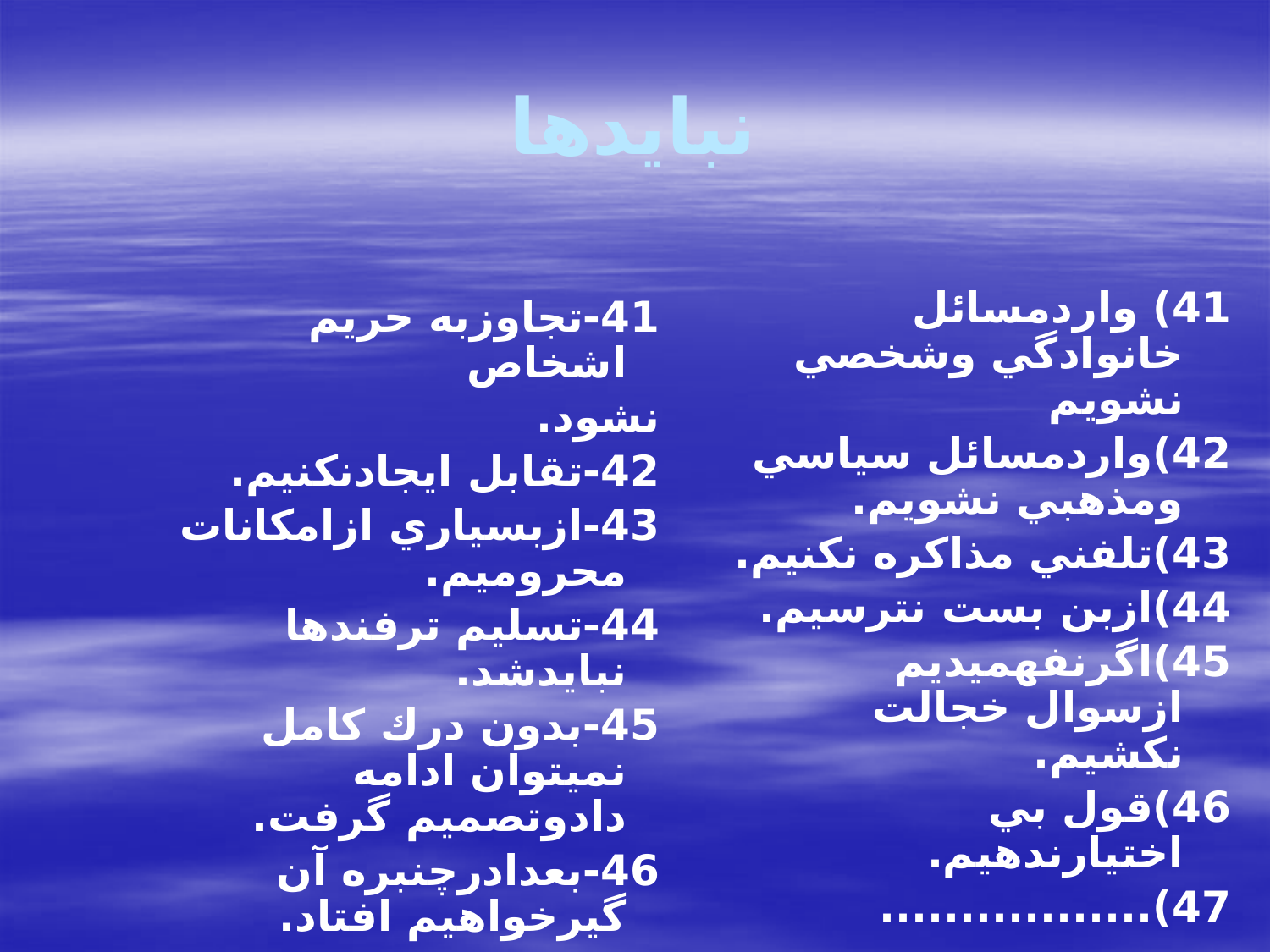

# نبايدها
41) واردمسائل خانوادگي وشخصي نشويم
42)واردمسائل سياسي ومذهبي نشويم.
43)تلفني مذاكره نكنيم.
44)ازبن بست نترسيم.
45)اگرنفهميديم ازسوال خجالت نكشيم.
46)قول بي اختيارندهيم.
47).................
 41-تجاوزبه حريم اشخاص
 نشود.
 42-تقابل ايجادنكنيم.
 43-ازبسياري ازامكانات محروميم.
 44-تسليم ترفندها نبايدشد.
 45-بدون درك كامل نميتوان ادامه دادوتصميم گرفت.
 46-بعدادرچنبره آن گيرخواهيم افتاد.
 47- .....................